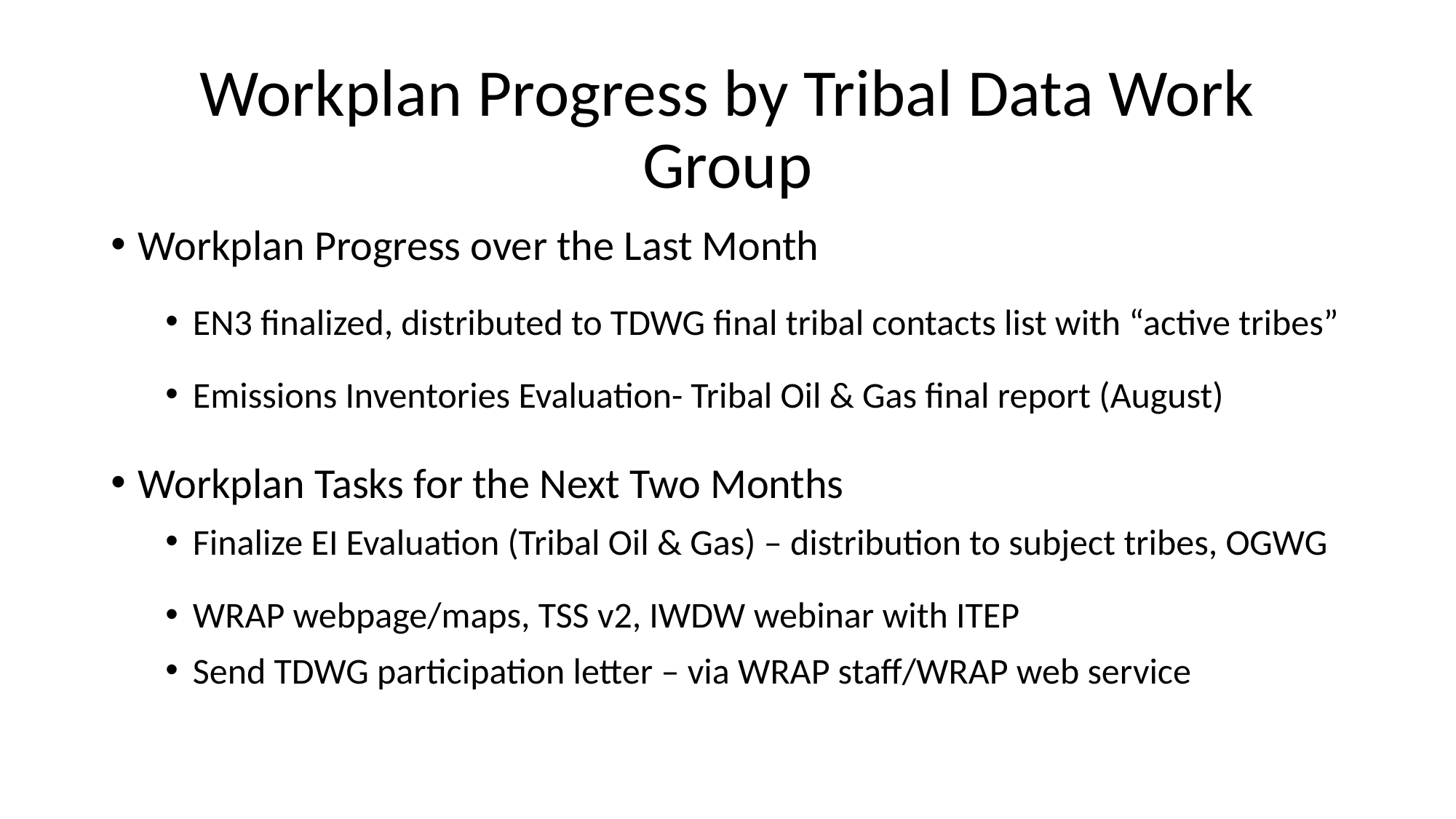

# Workplan Progress by Tribal Data Work Group
Workplan Progress over the Last Month
EN3 finalized, distributed to TDWG final tribal contacts list with “active tribes”
Emissions Inventories Evaluation- Tribal Oil & Gas final report (August)
Workplan Tasks for the Next Two Months
Finalize EI Evaluation (Tribal Oil & Gas) – distribution to subject tribes, OGWG
WRAP webpage/maps, TSS v2, IWDW webinar with ITEP
Send TDWG participation letter – via WRAP staff/WRAP web service